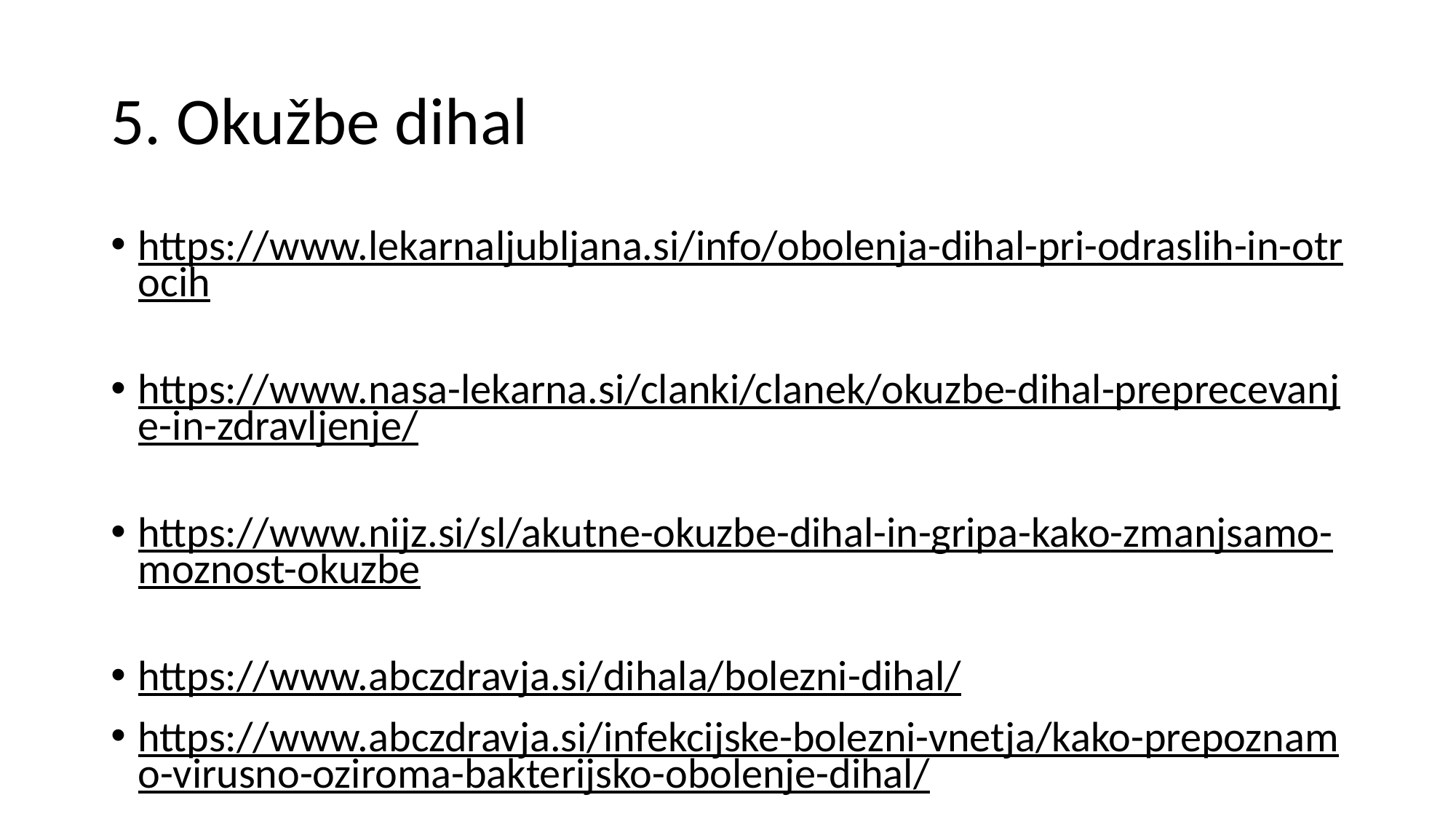

# 5. Okužbe dihal
https://www.lekarnaljubljana.si/info/obolenja-dihal-pri-odraslih-in-otrocih
https://www.nasa-lekarna.si/clanki/clanek/okuzbe-dihal-preprecevanje-in-zdravljenje/
https://www.nijz.si/sl/akutne-okuzbe-dihal-in-gripa-kako-zmanjsamo-moznost-okuzbe
https://www.abczdravja.si/dihala/bolezni-dihal/
https://www.abczdravja.si/infekcijske-bolezni-vnetja/kako-prepoznamo-virusno-oziroma-bakterijsko-obolenje-dihal/